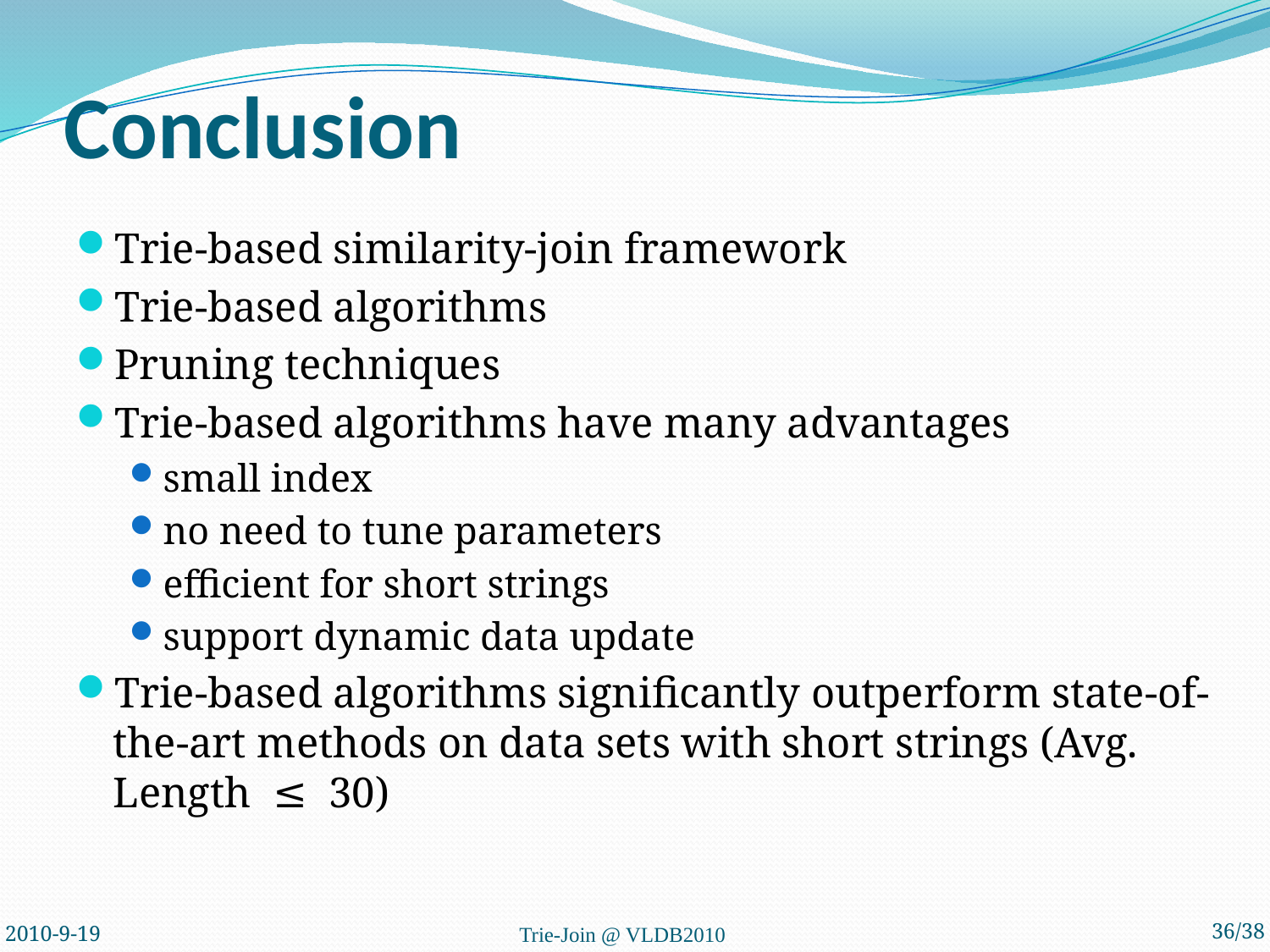

# Conclusion
Trie-based similarity-join framework
Trie-based algorithms
Pruning techniques
Trie-based algorithms have many advantages
small index
no need to tune parameters
efficient for short strings
support dynamic data update
Trie-based algorithms significantly outperform state-of-the-art methods on data sets with short strings (Avg. Length  ≤  30)

2010-9-19
Trie-Join @ VLDB2010
36/38